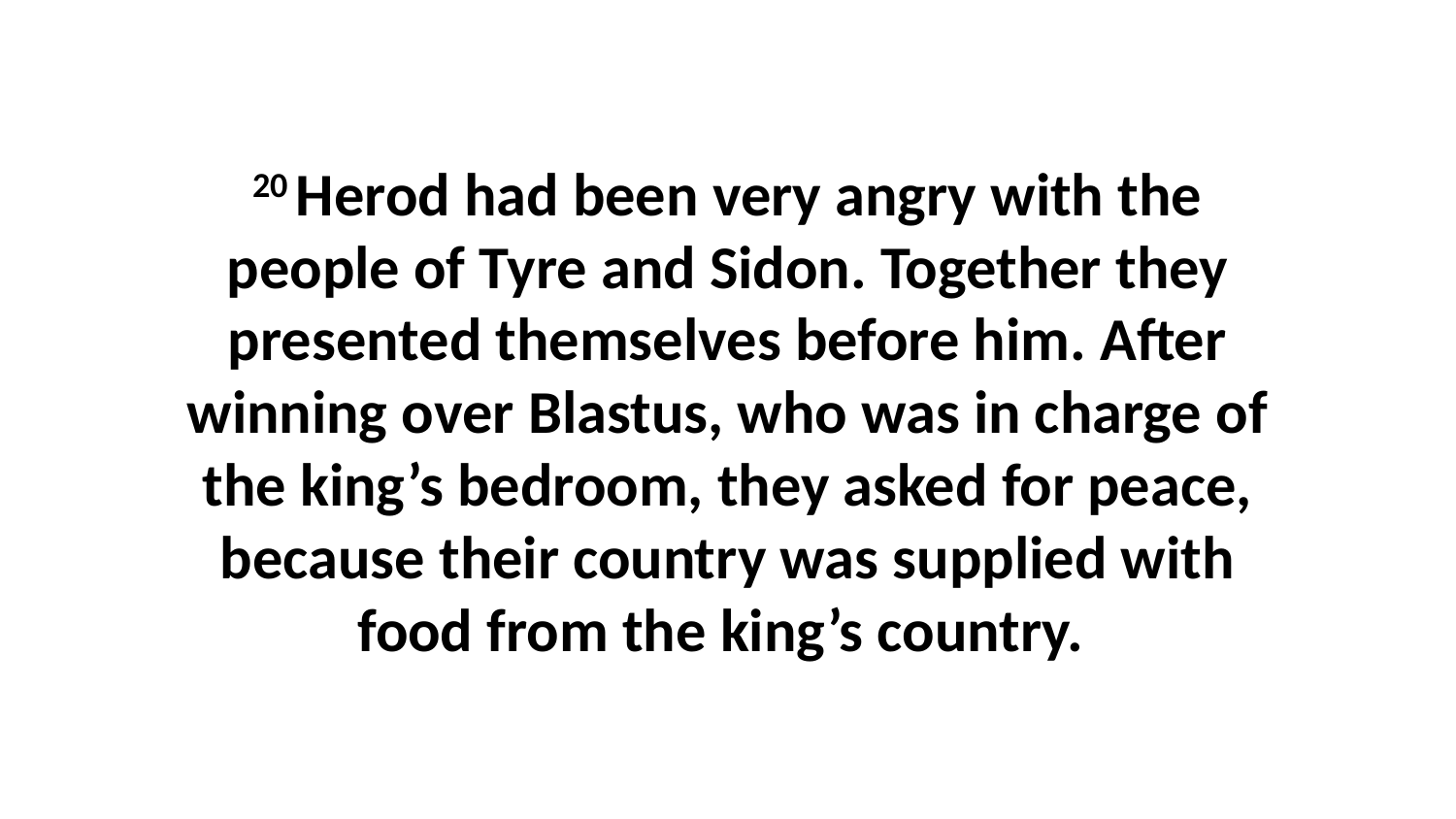

20 Herod had been very angry with the people of Tyre and Sidon. Together they presented themselves before him. After winning over Blastus, who was in charge of the king’s bedroom, they asked for peace, because their country was supplied with food from the king’s country.